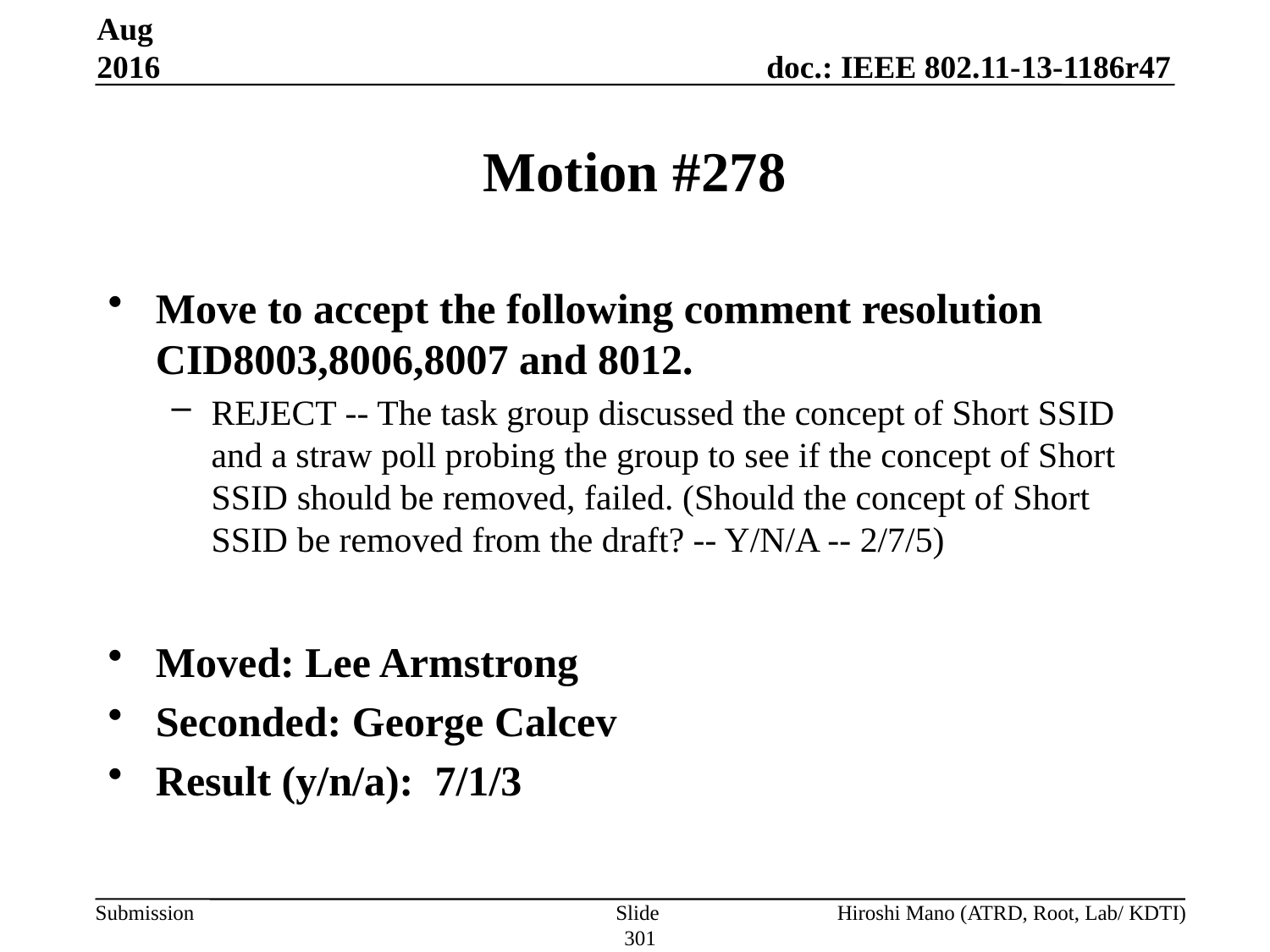

Aug 2016
# Motion #278
Move to accept the following comment resolution CID8003,8006,8007 and 8012.
REJECT -- The task group discussed the concept of Short SSID and a straw poll probing the group to see if the concept of Short SSID should be removed, failed. (Should the concept of Short SSID be removed from the draft? -- Y/N/A -- 2/7/5)

Moved: Lee Armstrong
Seconded: George Calcev
Result (y/n/a):  7/1/3

Slide 301
Hiroshi Mano (ATRD, Root, Lab/ KDTI)